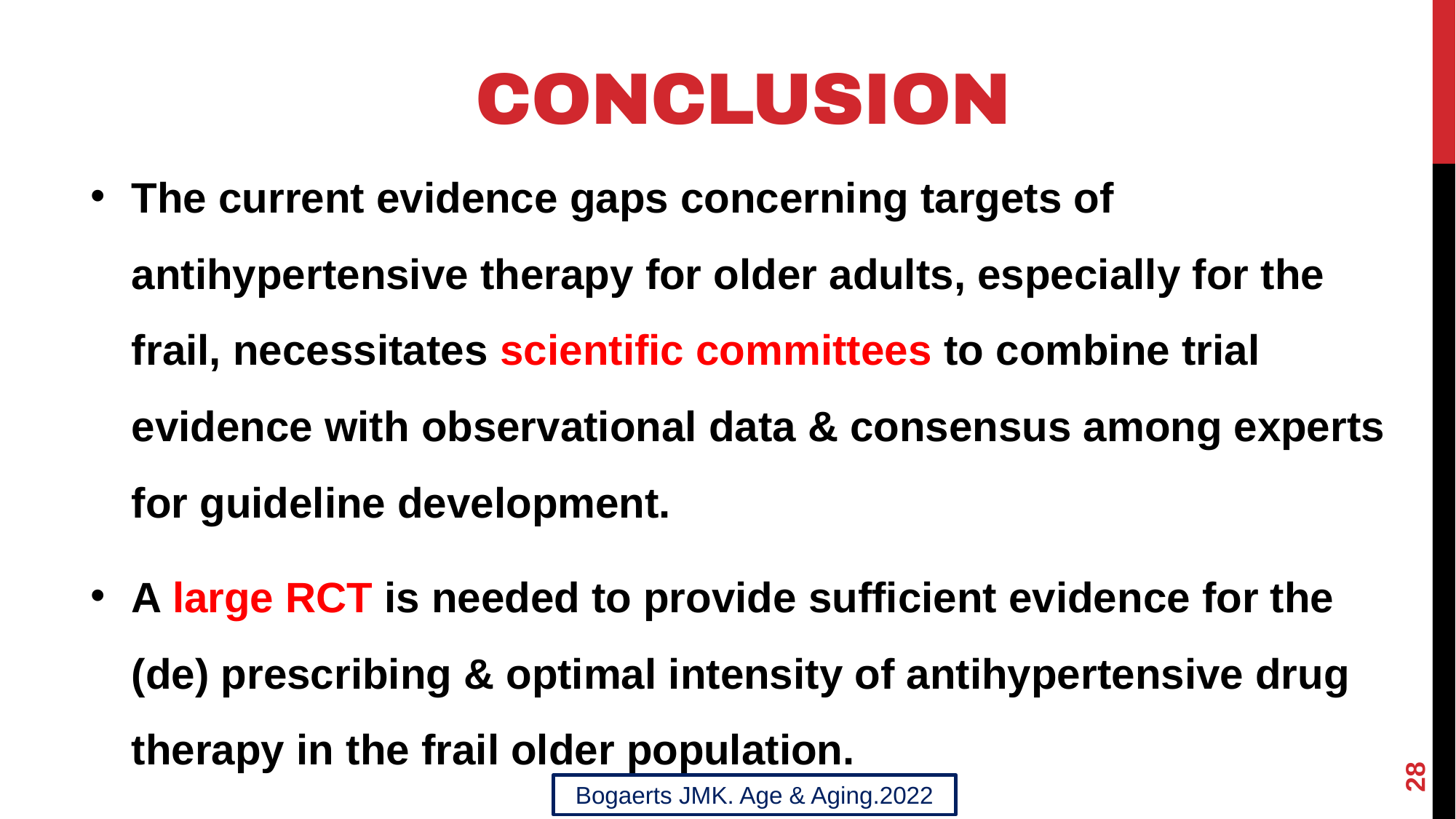

# Conclusion
The current evidence gaps concerning targets of antihypertensive therapy for older adults, especially for the frail, necessitates scientific committees to combine trial evidence with observational data & consensus among experts for guideline development.
A large RCT is needed to provide sufficient evidence for the (de) prescribing & optimal intensity of antihypertensive drug therapy in the frail older population.
28
Bogaerts JMK. Age & Aging.2022